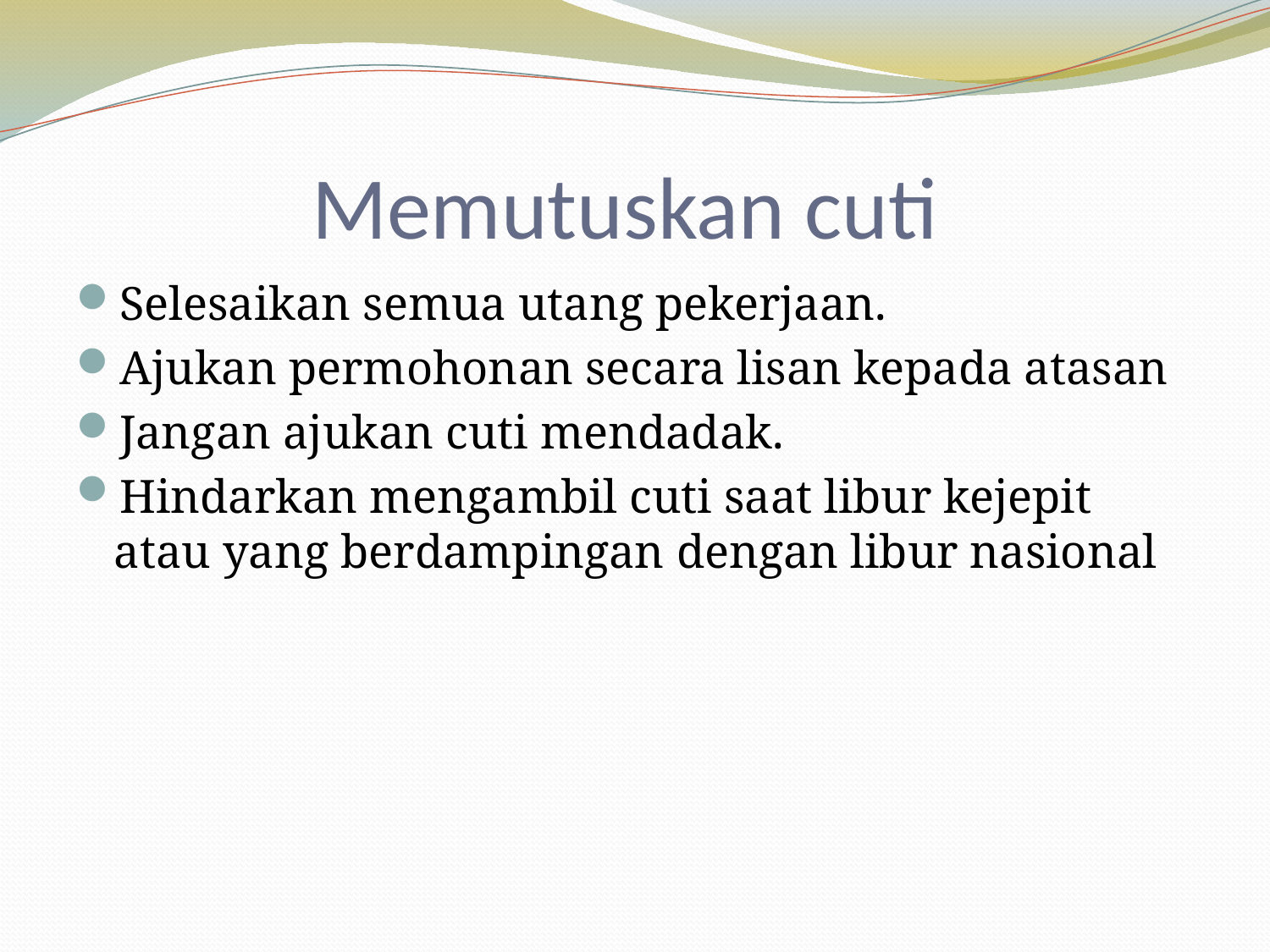

# Memutuskan cuti
Selesaikan semua utang pekerjaan.
Ajukan permohonan secara lisan kepada atasan
Jangan ajukan cuti mendadak.
Hindarkan mengambil cuti saat libur kejepit atau yang berdampingan dengan libur nasional